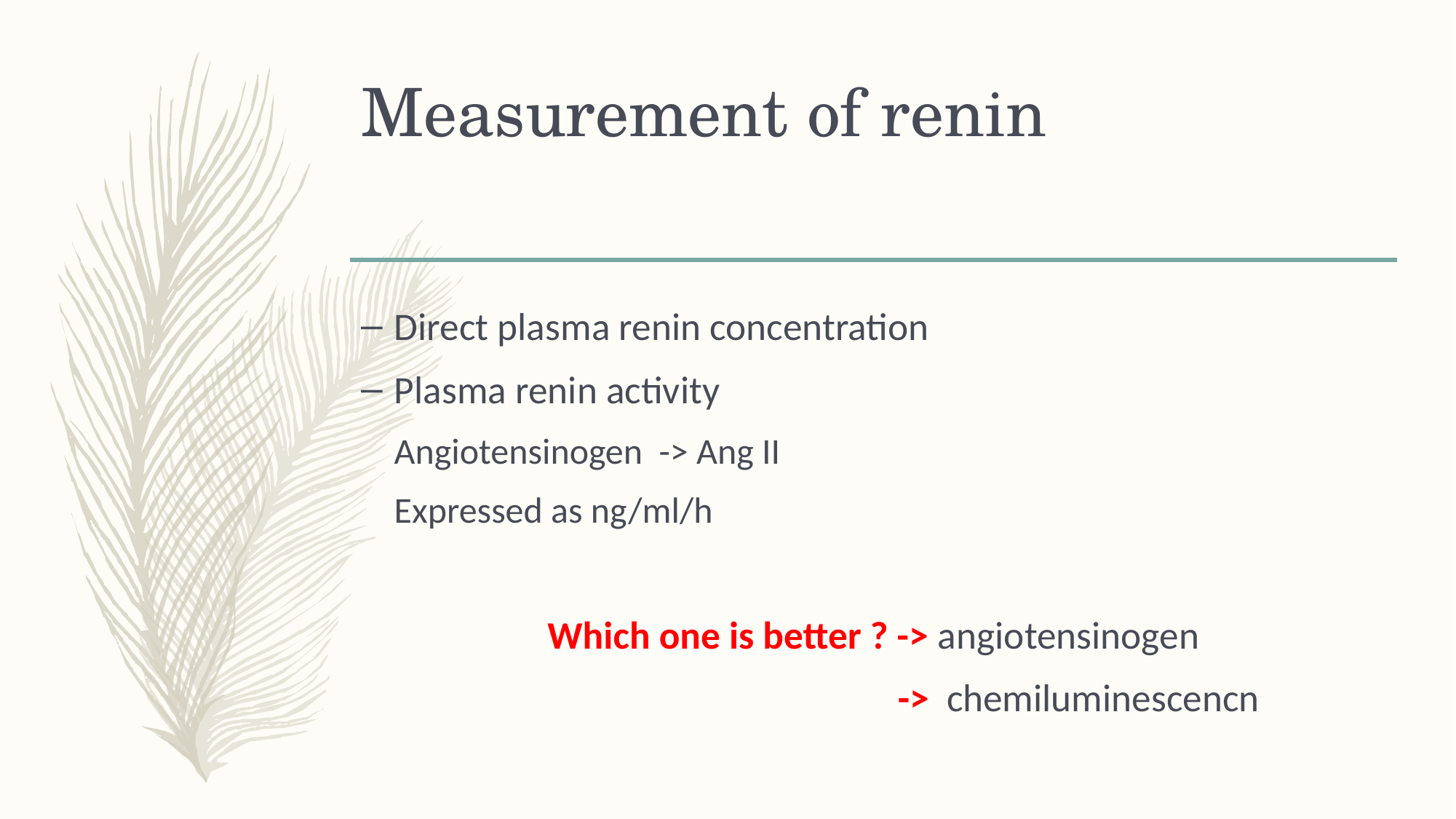

# Measurement of renin
Direct plasma renin concentration
Plasma renin activity
	Angiotensinogen  -> Ang II
	Expressed as ng/ml/h

Which one is better ? -> angiotensinogen
	                                     ->  chemiluminescencn